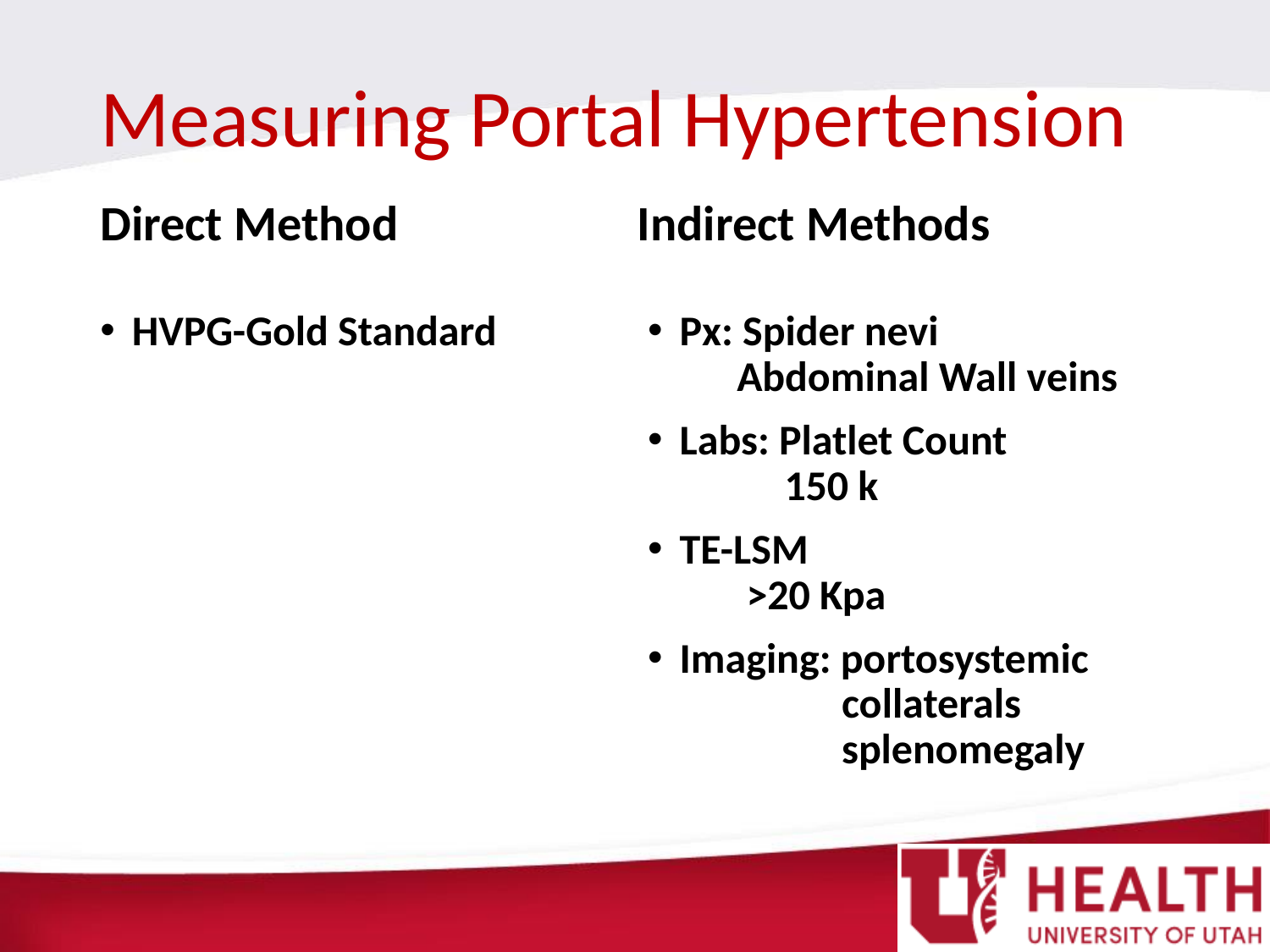

# Measuring Portal Hypertension
Indirect Methods
Direct Method
HVPG-Gold Standard
Px: Spider nevi
      Abdominal Wall veins
Labs: Platlet Count
           150 k
TE-LSM
       >20 Kpa
Imaging: portosystemic
                 collaterals
                 splenomegaly